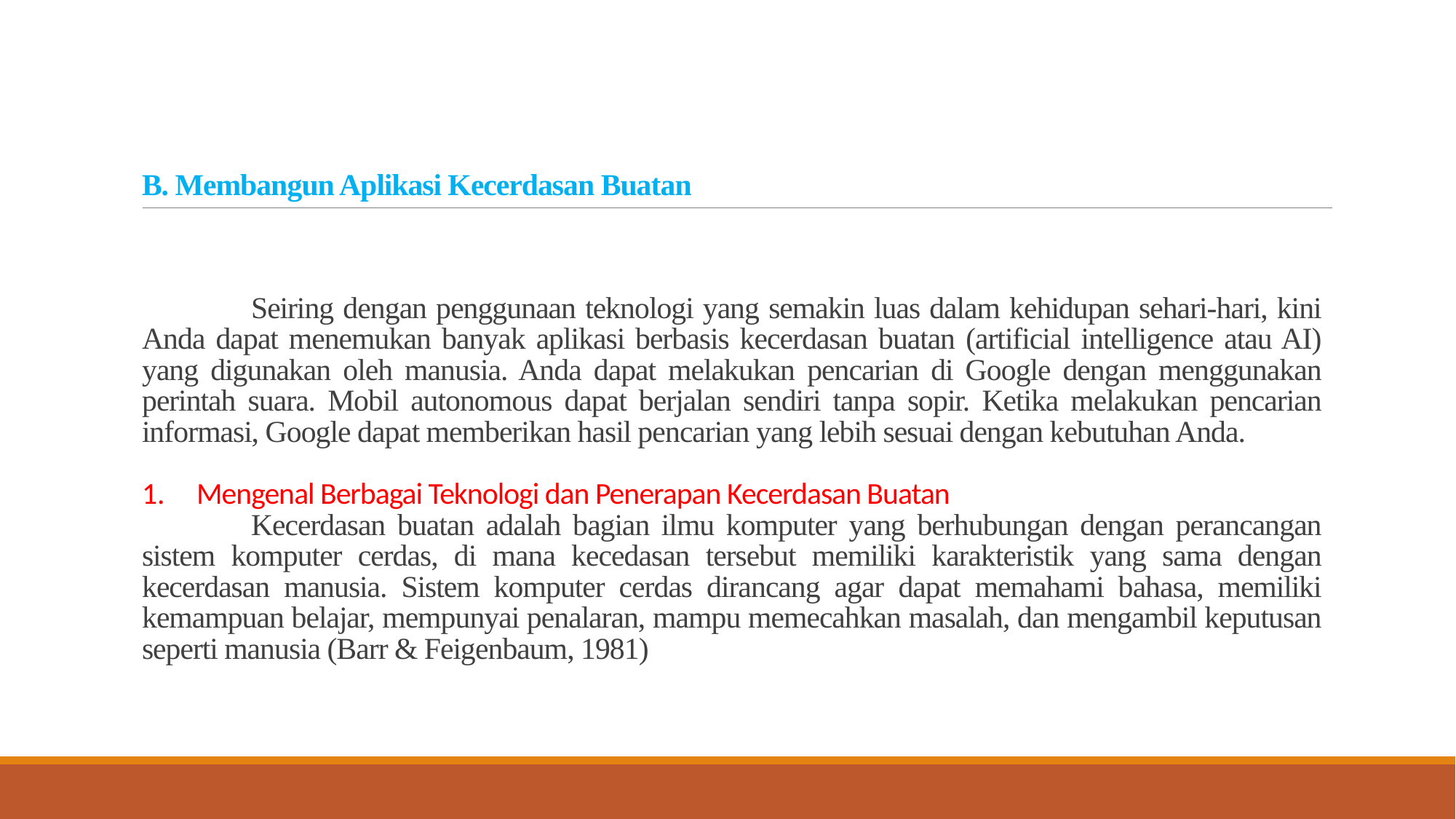

# B. Membangun Aplikasi Kecerdasan Buatan
	Seiring dengan penggunaan teknologi yang semakin luas dalam kehidupan sehari-hari, kini Anda dapat menemukan banyak aplikasi berbasis kecerdasan buatan (artificial intelligence atau AI) yang digunakan oleh manusia. Anda dapat melakukan pencarian di Google dengan menggunakan perintah suara. Mobil autonomous dapat berjalan sendiri tanpa sopir. Ketika melakukan pencarian informasi, Google dapat memberikan hasil pencarian yang lebih sesuai dengan kebutuhan Anda.

Mengenal Berbagai Teknologi dan Penerapan Kecerdasan Buatan
	Kecerdasan buatan adalah bagian ilmu komputer yang berhubungan dengan perancangan sistem komputer cerdas, di mana kecedasan tersebut memiliki karakteristik yang sama dengan kecerdasan manusia. Sistem komputer cerdas dirancang agar dapat memahami bahasa, memiliki kemampuan belajar, mempunyai penalaran, mampu memecahkan masalah, dan mengambil keputusan seperti manusia (Barr & Feigenbaum, 1981)